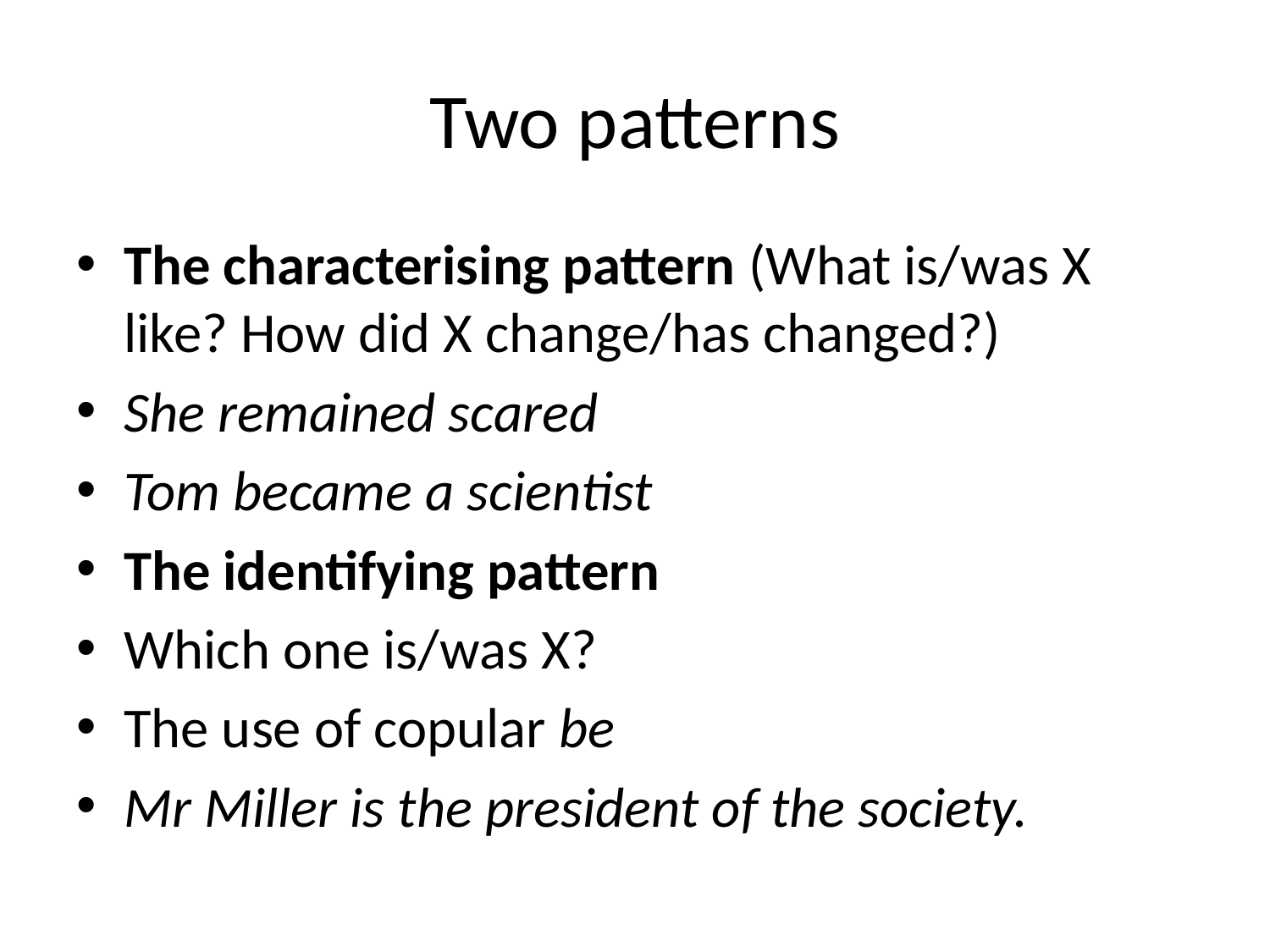

# Two patterns
The characterising pattern (What is/was X like? How did X change/has changed?)
She remained scared
Tom became a scientist
The identifying pattern
Which one is/was X?
The use of copular be
Mr Miller is the president of the society.